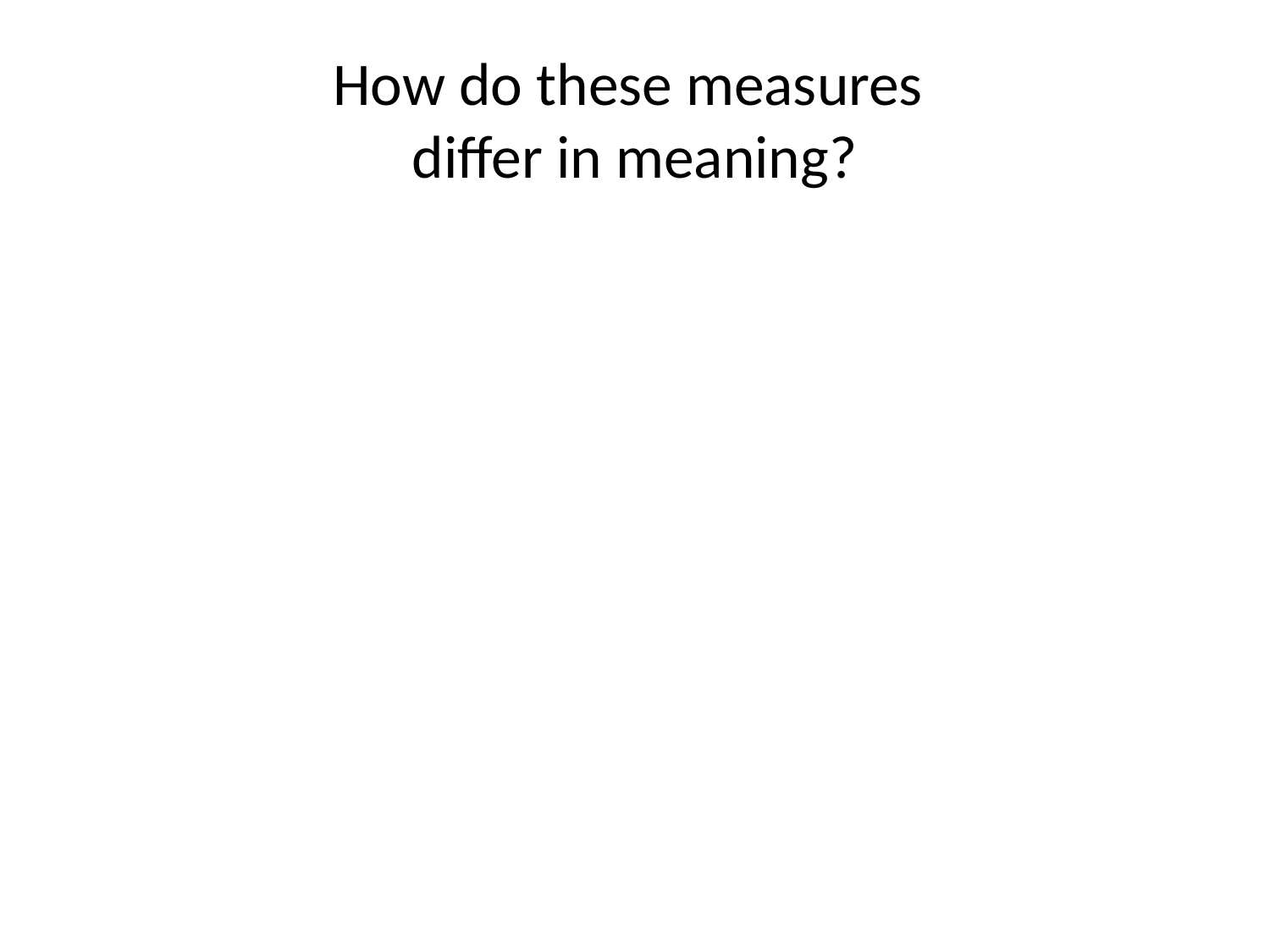

# How do these measures differ in meaning?